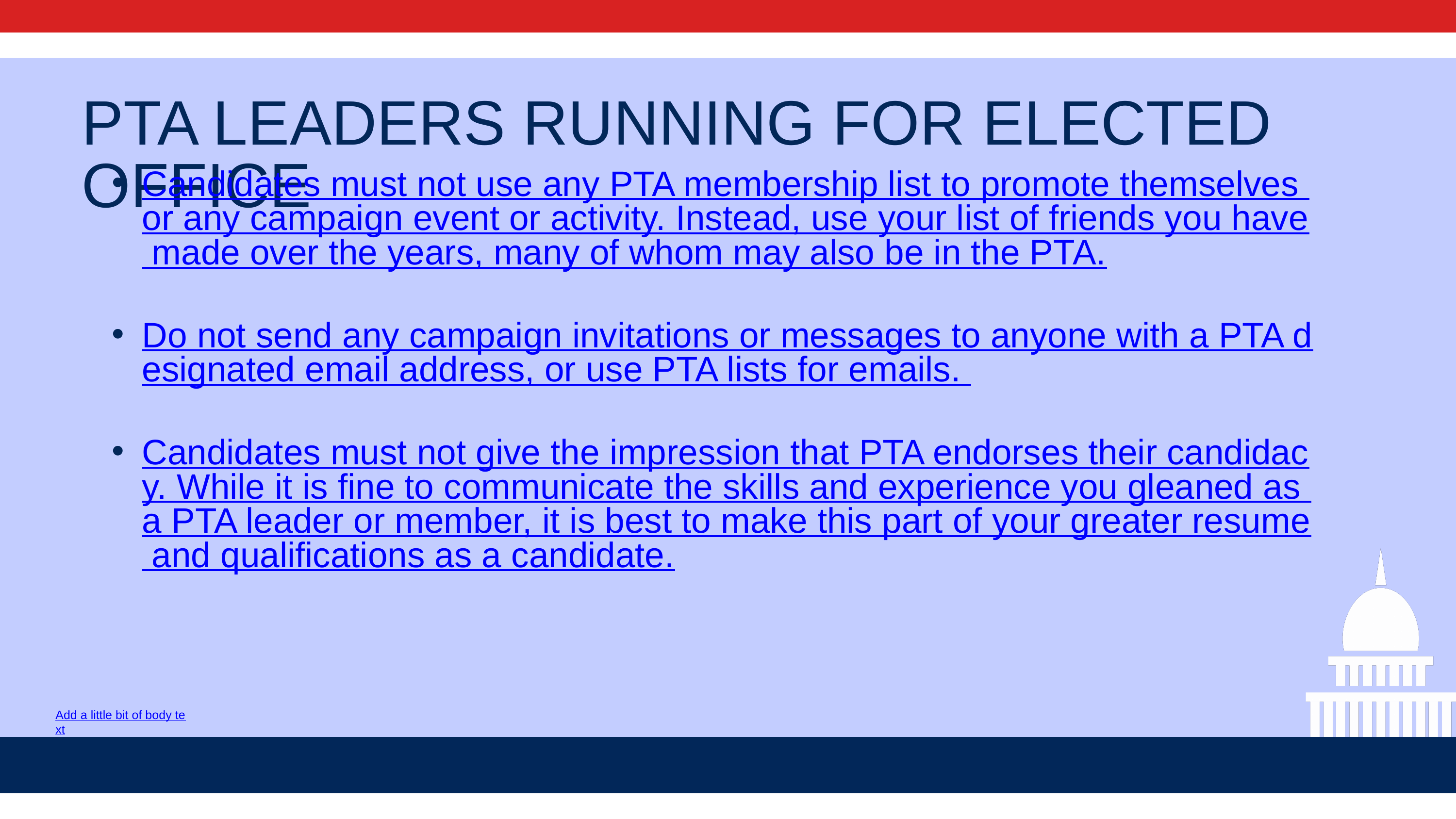

PTA LEADERS RUNNING FOR ELECTED OFFICE
Candidates must not use any PTA membership list to promote themselves or any campaign event or activity. Instead, use your list of friends you have made over the years, many of whom may also be in the PTA.

Do not send any campaign invitations or messages to anyone with a PTA designated email address, or use PTA lists for emails.

Candidates must not give the impression that PTA endorses their candidacy. While it is fine to communicate the skills and experience you gleaned as a PTA leader or member, it is best to make this part of your greater resume and qualifications as a candidate.

Add a little bit of body text